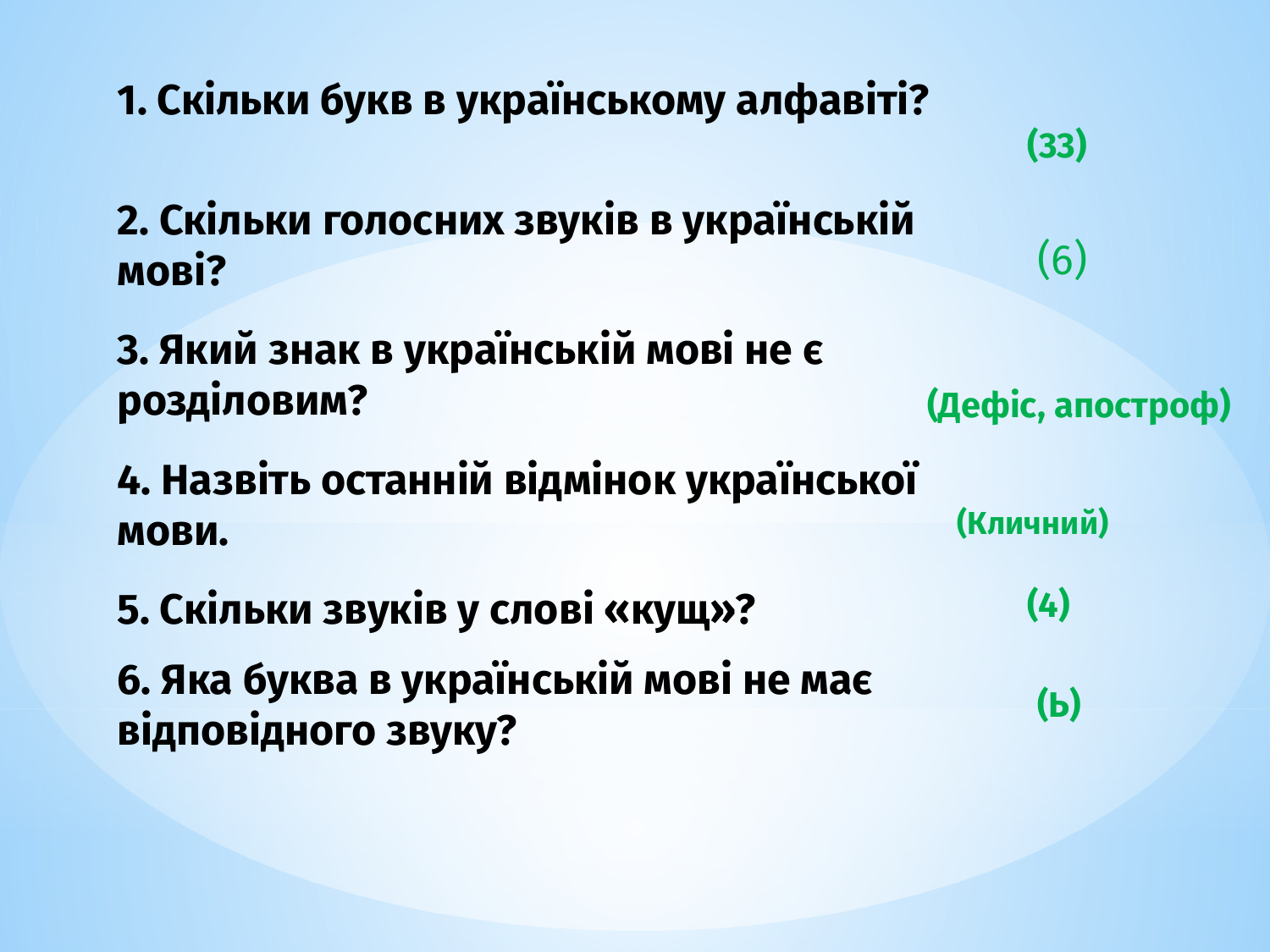

1. Скільки букв в українському алфавіті?
(33)
2. Скільки голосних звуків в українській мові?
(6)
3. Який знак в українській мові не є розділовим?
(Дефіс, апостроф)
4. Назвіть останній відмінок української мови.
(Кличний)
5. Скільки звуків у слові «кущ»?
(4)
6. Яка буква в українській мові не має відповідного звуку?
(Ь)